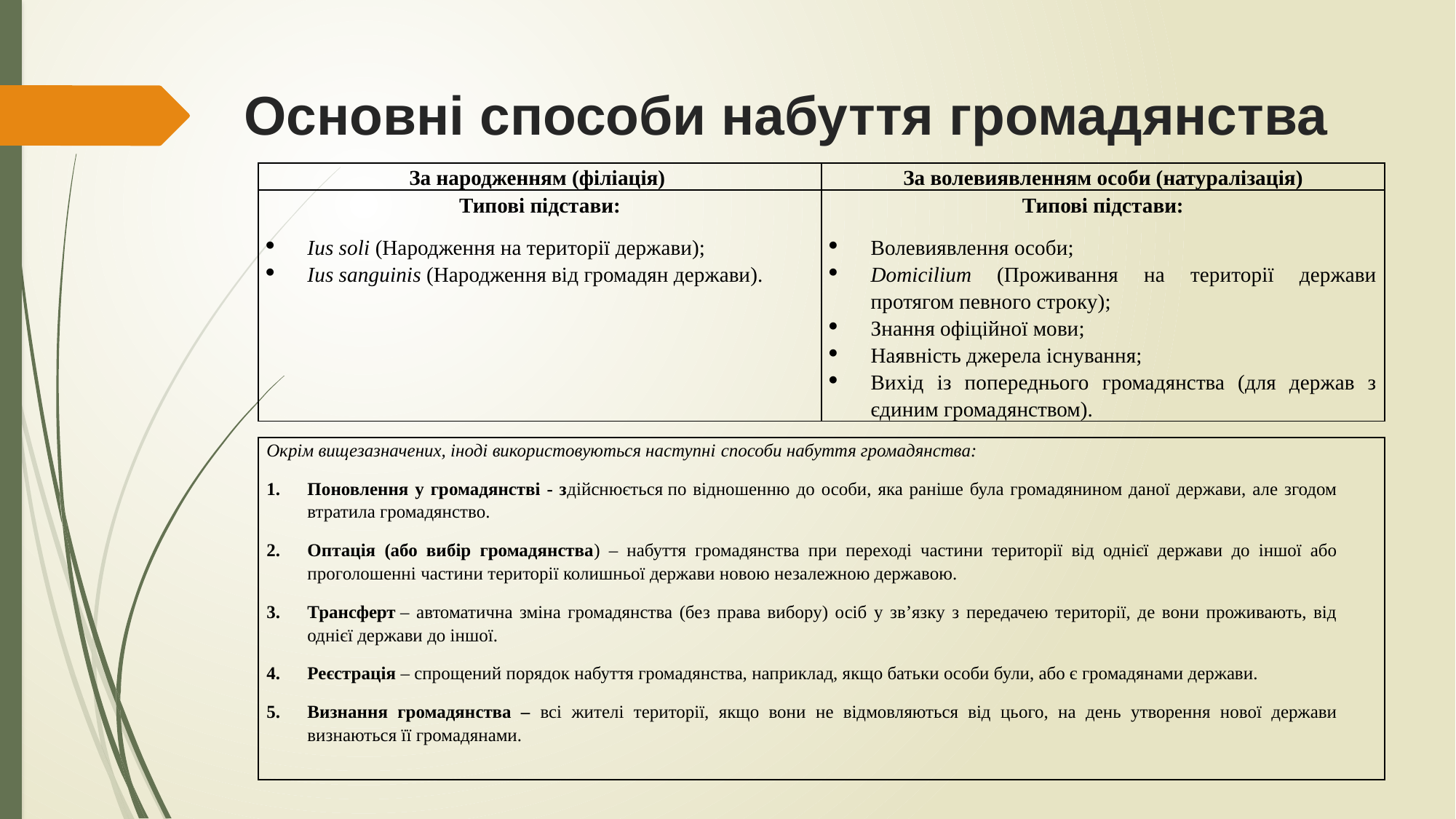

# Основні способи набуття громадянства
| За народженням (філіація) | За волевиявленням особи (натуралізація) |
| --- | --- |
| Типові підстави: Ius soli (Народження на території держави); Ius sanguinis (Народження від громадян держави). | Типові підстави: Волевиявлення особи; Domicilium (Проживання на території держави протягом певного строку); Знання офіційної мови; Наявність джерела існування; Вихід із попереднього громадянства (для держав з єдиним громадянством). |
| Окрім вищезазначених, іноді використовуються наступні способи набуття громадянства: Поновлення у громадянстві - здійснюється по відношенню до особи, яка раніше була громадянином даної держави, але згодом втратила громадянство. Оптація (або вибір громадянства) – набуття громадянства при переході частини території від однієї держави до іншої або проголошенні частини території колишньої держави новою незалежною державою. Трансферт – автоматична зміна громадянства (без права вибору) осіб у зв’язку з передачею території, де вони проживають, від однієї держави до іншої. Реєстрація – спрощений порядок набуття громадянства, наприклад, якщо батьки особи були, або є громадянами держави. Визнання громадянства – всі жителі території, якщо вони не відмовляються від цього, на день утворення нової держави визнаються її громадянами. |
| --- |